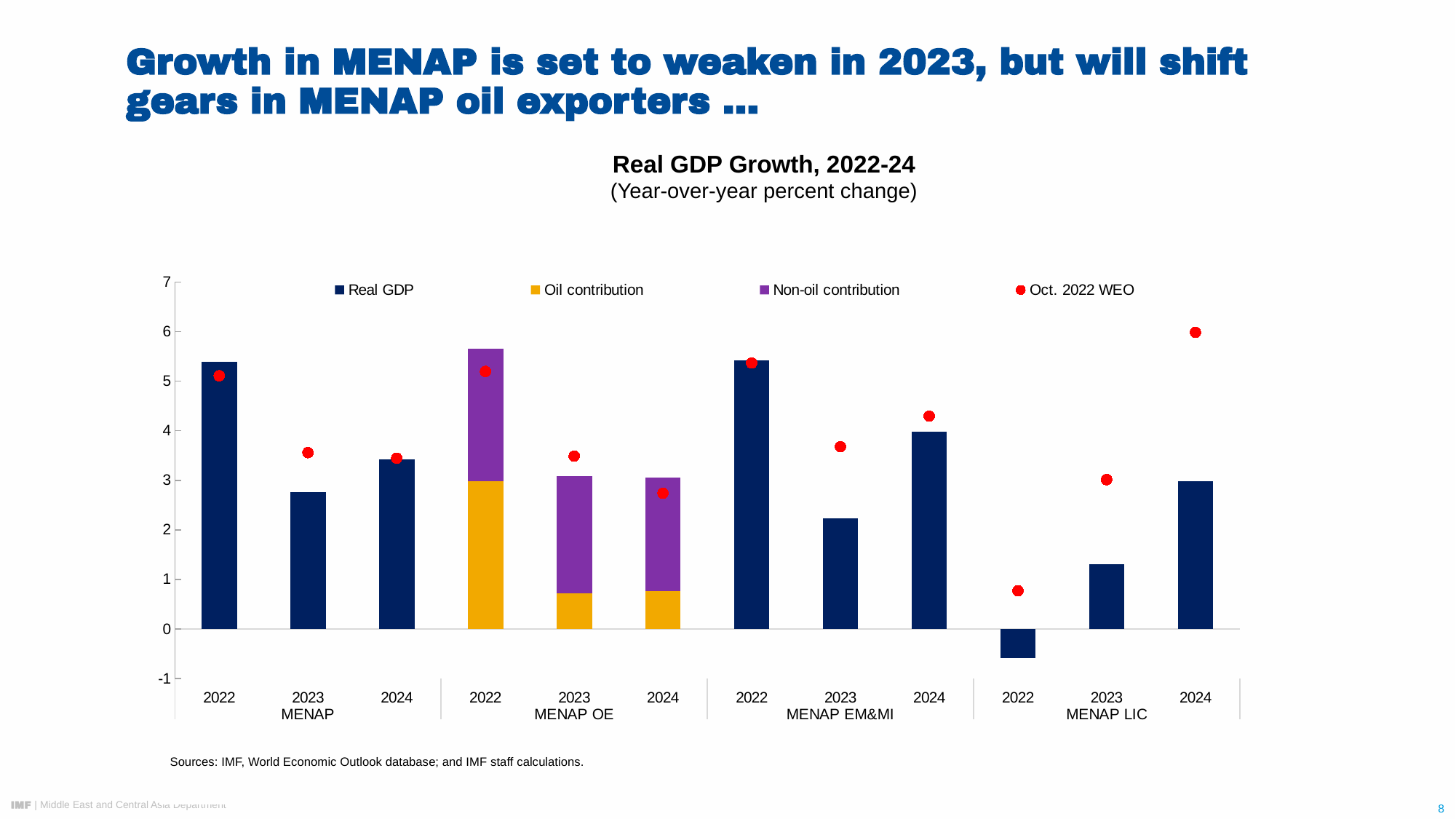

# Growth in MENAP is set to weaken in 2023, but will shift gears in MENAP oil exporters …
Real GDP Growth, 2022-24
(Year-over-year percent change)
Sources: IMF, World Economic Outlook database; and IMF staff calculations.

### Chart

| Category | Real GDP | Oil contribution | Non-oil contribution | Oct. 2022 WEO |
|---|---|---|---|---|
| 2022 | 5.384808838093104 | None | None | 5.109634832191671 |
| 2023 | 2.7532690376303353 | None | None | 3.558609556227416 |
| 2024 | 3.4172319980748522 | None | None | 3.4472295642541706 |
| 2022 | None | 2.9832138444675045 | 2.6739634681671807 | 5.197382717037722 |
| 2023 | None | 0.7145804111913572 | 2.3663399967172647 | 3.4893316133442327 |
| 2024 | None | 0.759890857379489 | 2.2885226880431406 | 2.7385587501091764 |
| 2022 | 5.423314314752859 | None | None | 5.366784103628545 |
| 2023 | 2.236788574248276 | None | None | 3.677653954648936 |
| 2024 | 3.984824557647714 | None | None | 4.29460203401768 |
| 2022 | -0.5935035513410141 | None | None | 0.7710587285227201 |
| 2023 | 1.3114001800727835 | None | None | 3.0124352387135844 |
| 2024 | 2.9874027504359306 | None | None | 5.985675764965847 |